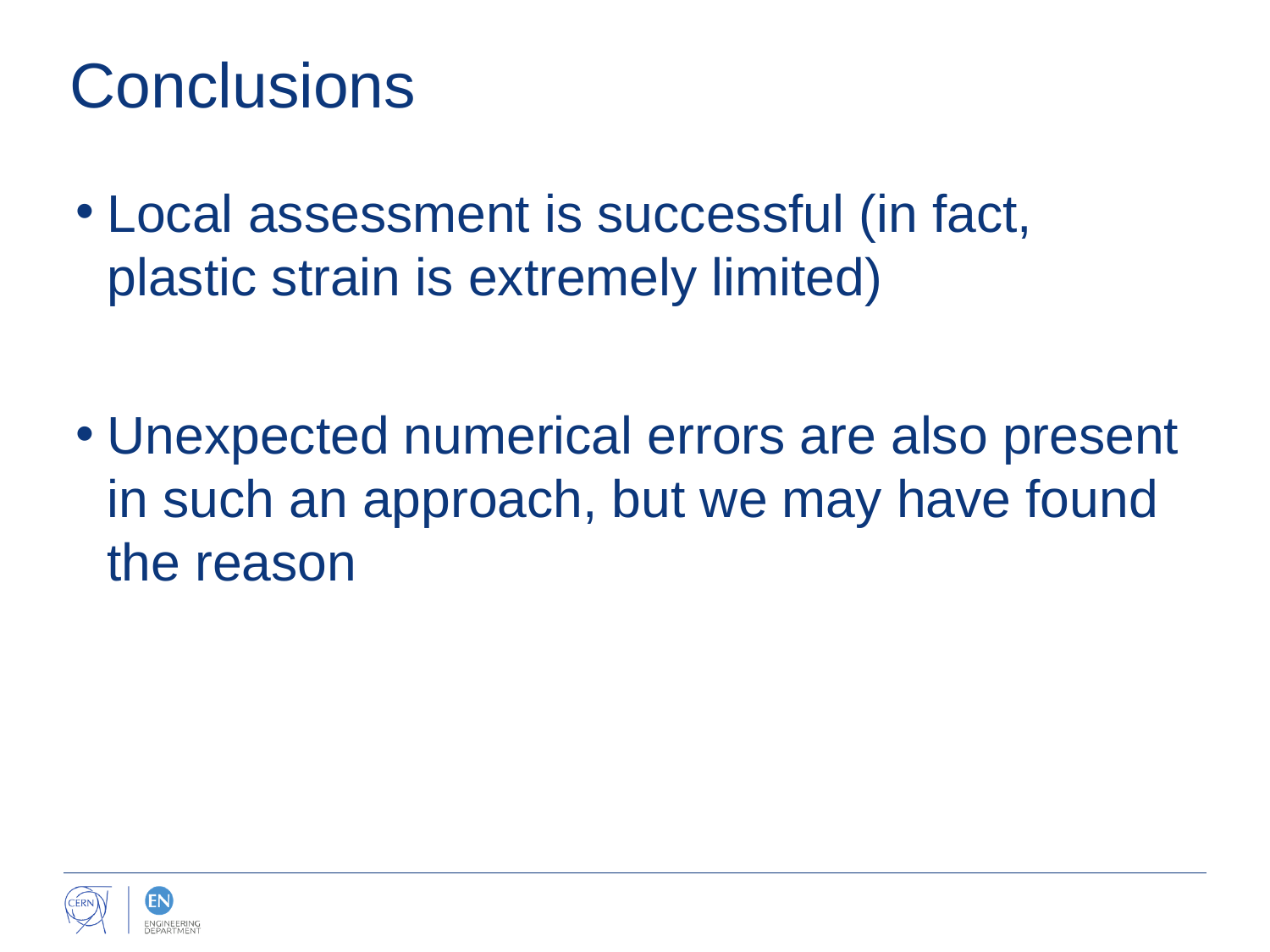

# Conclusions
Local assessment is successful (in fact, plastic strain is extremely limited)

Unexpected numerical errors are also present in such an approach, but we may have found the reason